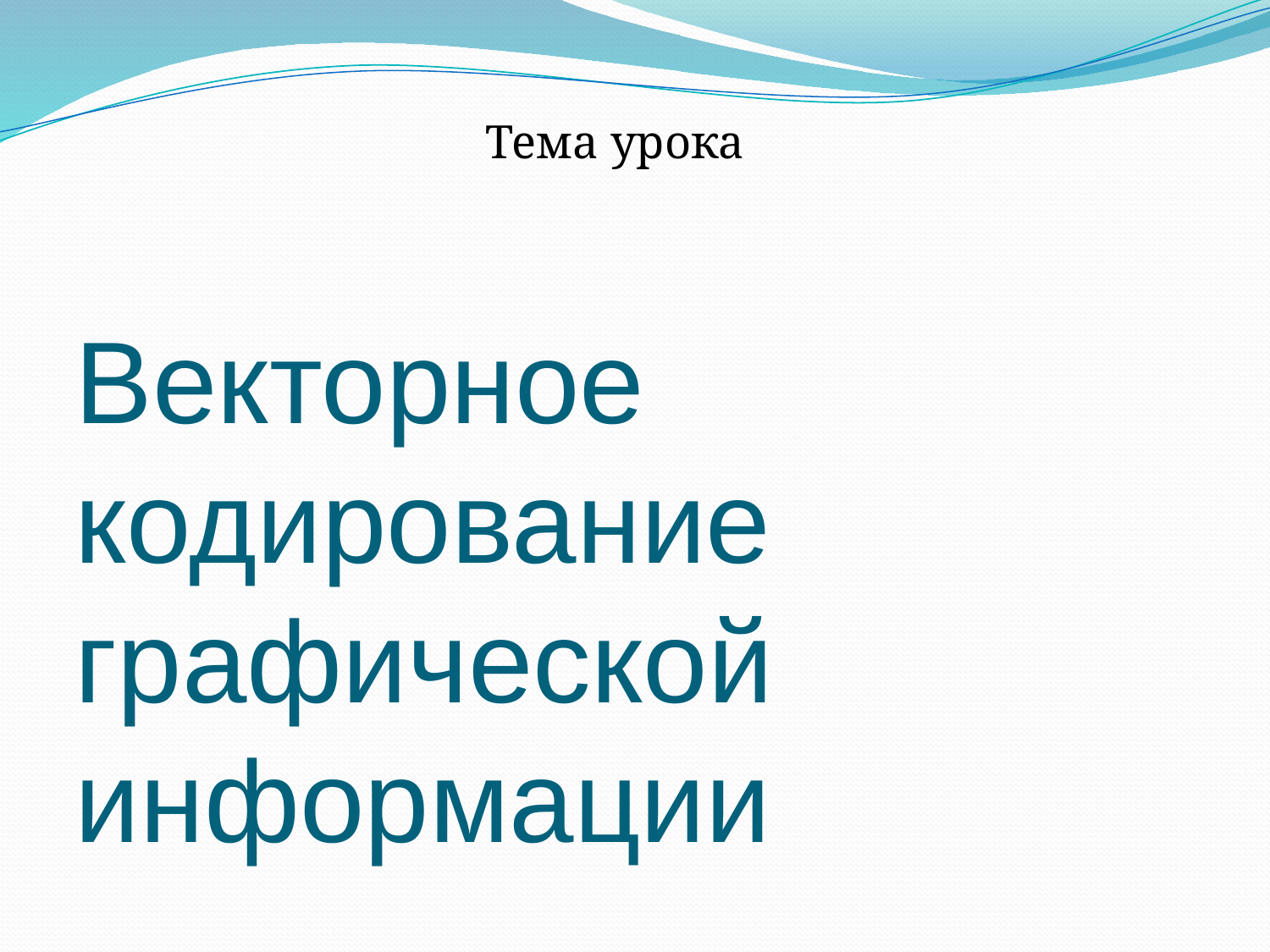

Тема урока
# Векторное кодирование графической информации